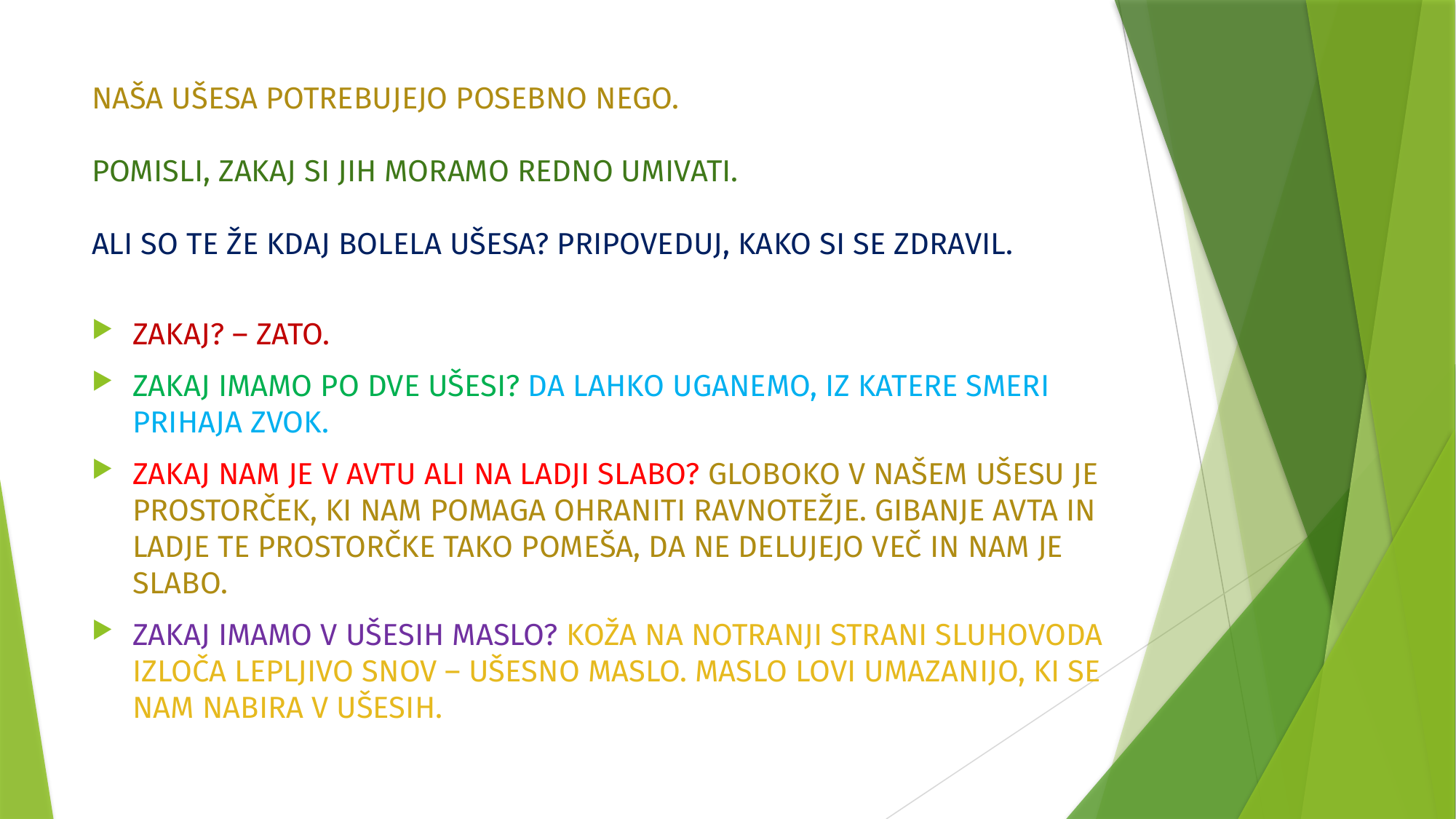

# NAŠA UŠESA POTREBUJEJO POSEBNO NEGO. POMISLI, ZAKAJ SI JIH MORAMO REDNO UMIVATI. ALI SO TE ŽE KDAJ BOLELA UŠESA? PRIPOVEDUJ, KAKO SI SE ZDRAVIL.
ZAKAJ? – ZATO.
ZAKAJ IMAMO PO DVE UŠESI? DA LAHKO UGANEMO, IZ KATERE SMERI PRIHAJA ZVOK.
ZAKAJ NAM JE V AVTU ALI NA LADJI SLABO? GLOBOKO V NAŠEM UŠESU JE PROSTORČEK, KI NAM POMAGA OHRANITI RAVNOTEŽJE. GIBANJE AVTA IN LADJE TE PROSTORČKE TAKO POMEŠA, DA NE DELUJEJO VEČ IN NAM JE SLABO.
ZAKAJ IMAMO V UŠESIH MASLO? KOŽA NA NOTRANJI STRANI SLUHOVODA IZLOČA LEPLJIVO SNOV – UŠESNO MASLO. MASLO LOVI UMAZANIJO, KI SE NAM NABIRA V UŠESIH.